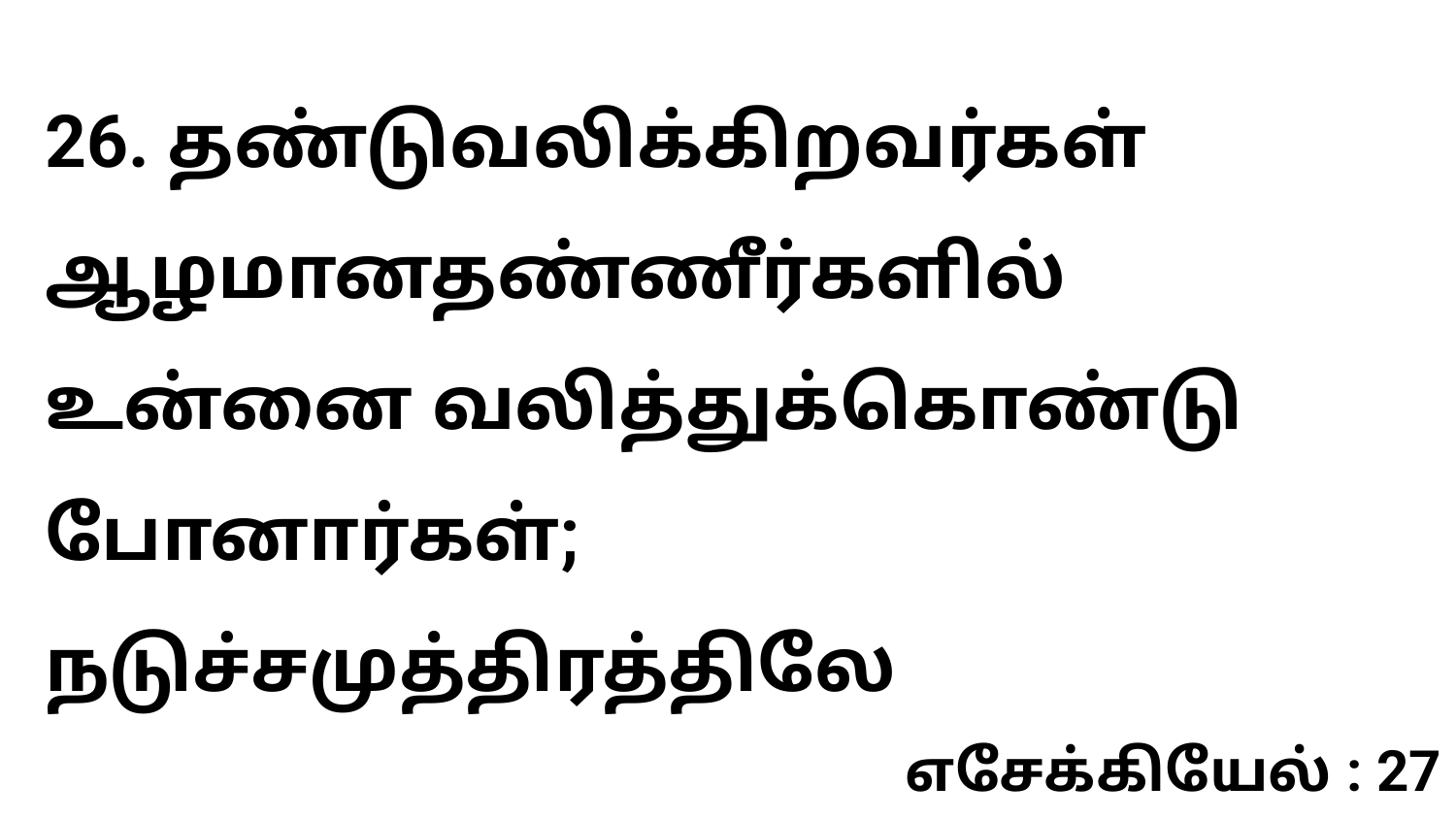

26. தண்டுவலிக்கிறவர்கள் ஆழமானதண்ணீர்களில் உன்னை வலித்துக்கொண்டு போனார்கள்; நடுச்சமுத்திரத்திலே
எசேக்கியேல் : 27